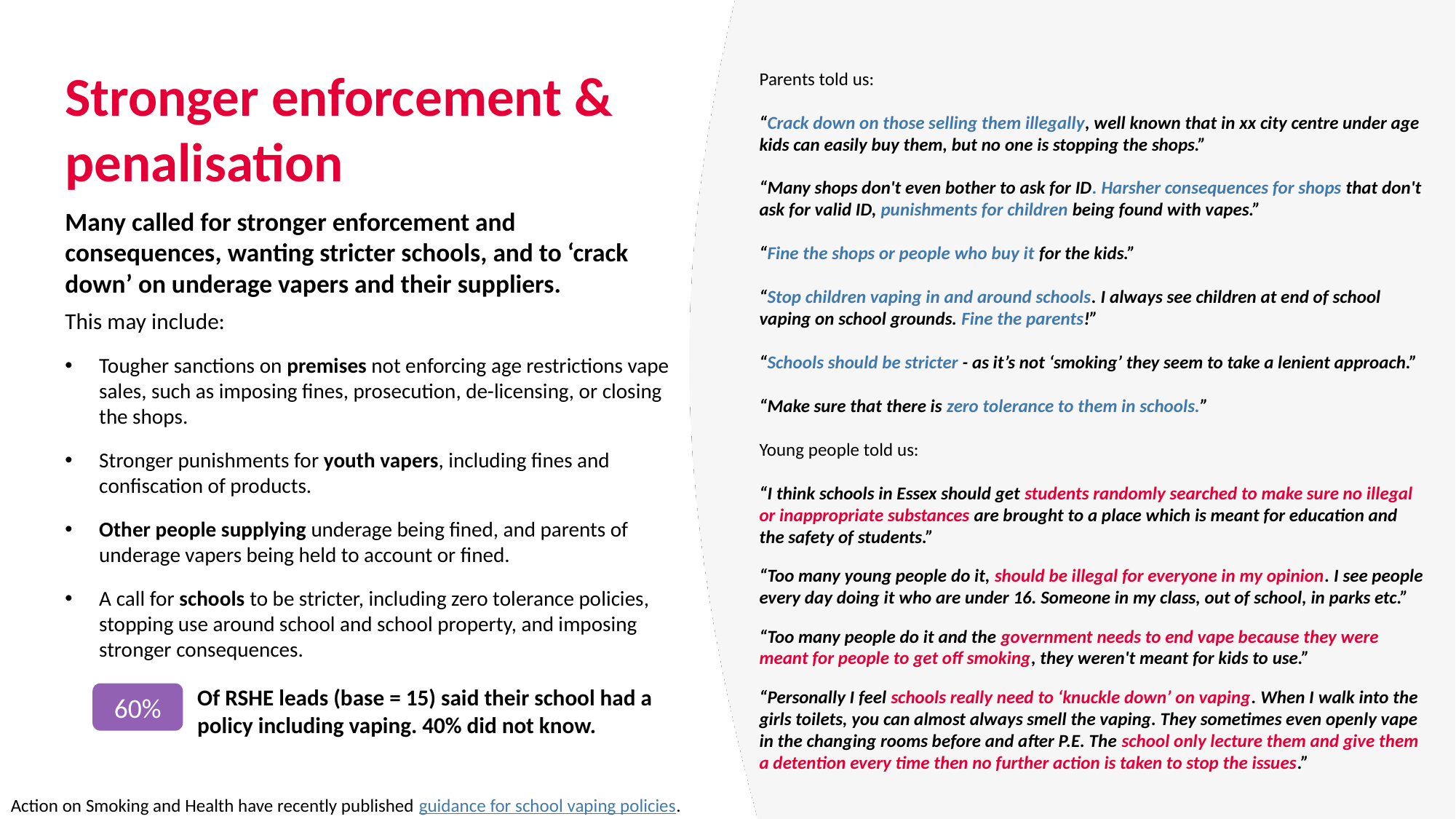

# Stronger enforcement & penalisation
Parents told us:

“Crack down on those selling them illegally, well known that in xx city centre under age kids can easily buy them, but no one is stopping the shops.”

“Many shops don't even bother to ask for ID. Harsher consequences for shops that don't ask for valid ID, punishments for children being found with vapes.”

“Fine the shops or people who buy it for the kids.”

“Stop children vaping in and around schools. I always see children at end of school vaping on school grounds. Fine the parents!”

“Schools should be stricter - as it’s not ‘smoking’ they seem to take a lenient approach.”

“Make sure that there is zero tolerance to them in schools.”

Young people told us:

“I think schools in Essex should get students randomly searched to make sure no illegal or inappropriate substances are brought to a place which is meant for education and the safety of students.”
“Too many young people do it, should be illegal for everyone in my opinion. I see people every day doing it who are under 16. Someone in my class, out of school, in parks etc.”
“Too many people do it and the government needs to end vape because they were meant for people to get off smoking, they weren't meant for kids to use.”
“Personally I feel schools really need to ‘knuckle down’ on vaping. When I walk into the girls toilets, you can almost always smell the vaping. They sometimes even openly vape in the changing rooms before and after P.E. The school only lecture them and give them a detention every time then no further action is taken to stop the issues.”

Many called for stronger enforcement and consequences, wanting stricter schools, and to ‘crack down’ on underage vapers and their suppliers.
This may include:
Tougher sanctions on premises not enforcing age restrictions vape sales, such as imposing fines, prosecution, de-licensing, or closing the shops.
Stronger punishments for youth vapers, including fines and confiscation of products.
Other people supplying underage being fined, and parents of underage vapers being held to account or fined.
A call for schools to be stricter, including zero tolerance policies, stopping use around school and school property, and imposing stronger consequences.

60%
Of RSHE leads (base = 15) said their school had a policy including vaping. 40% did not know.
Action on Smoking and Health have recently published guidance for school vaping policies.